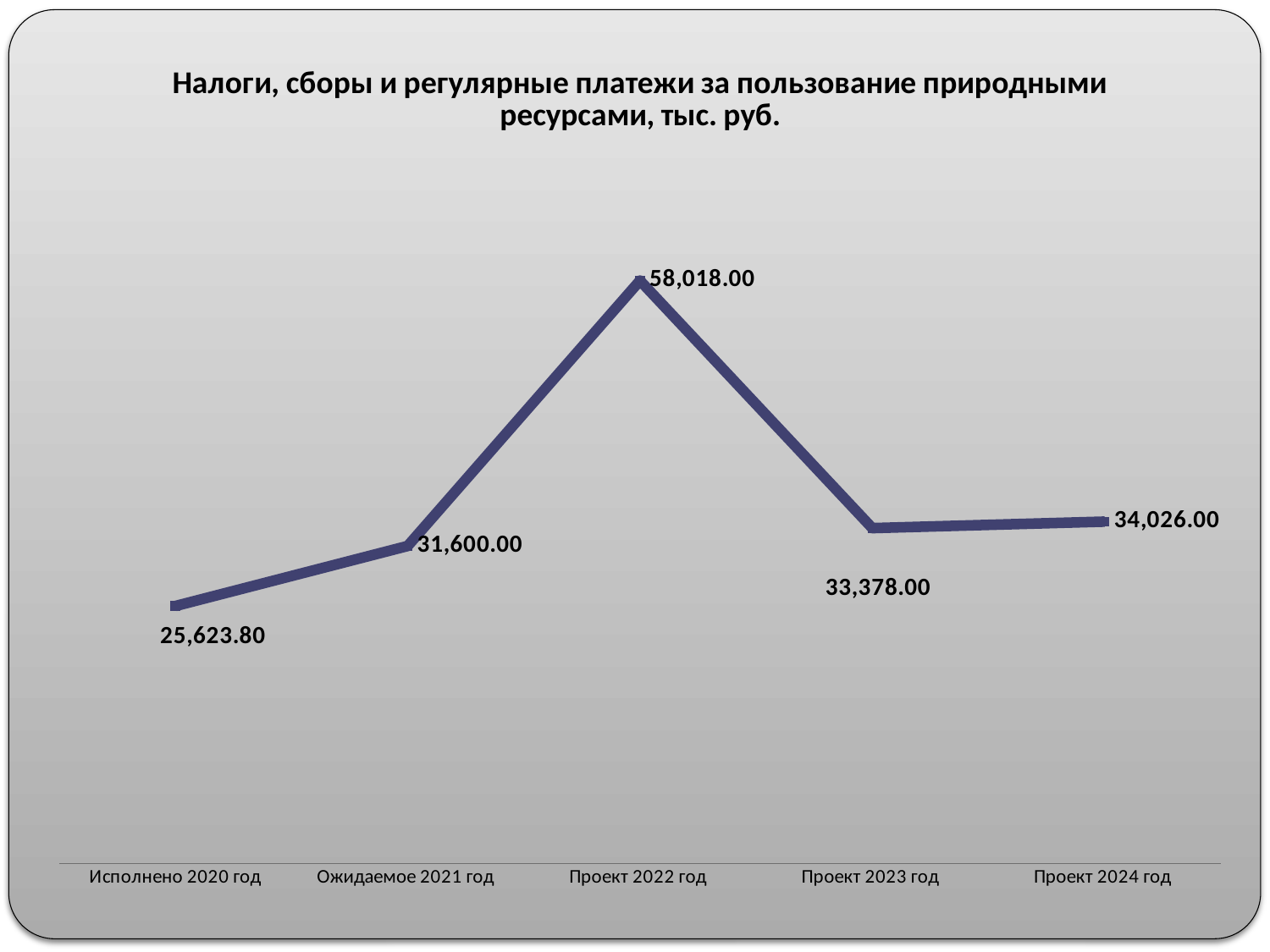

### Chart: Налоги, сборы и регулярные платежи за пользование природными ресурсами, тыс. руб.

| Category |  |
|---|---|
| Исполнено 2020 год | 25623.8 |
| Ожидаемое 2021 год  | 31600.0 |
| Проект 2022 год  | 58018.0 |
| Проект 2023 год  | 33378.0 |
| Проект 2024 год  | 34026.0 |